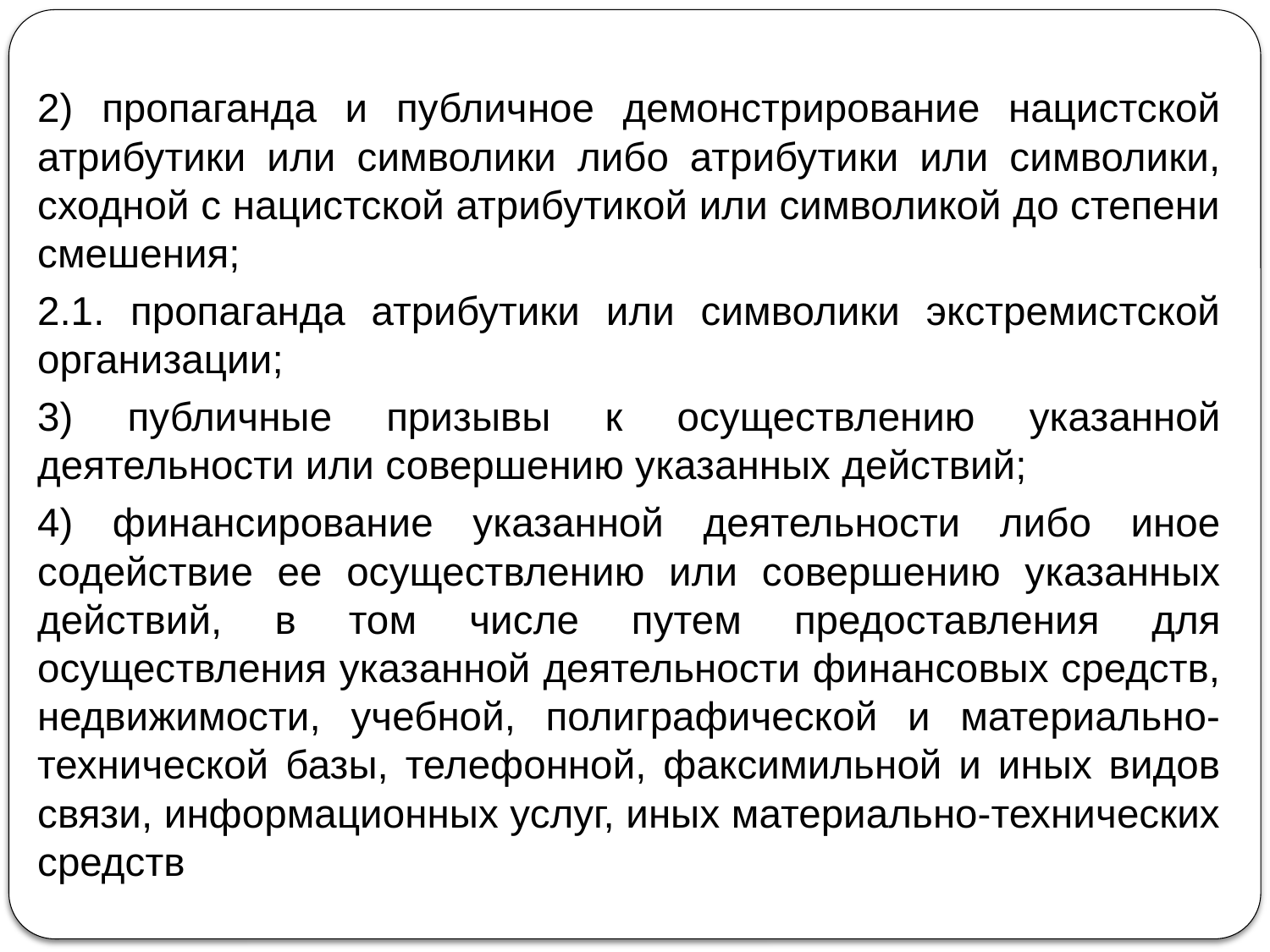

2) пропаганда и публичное демонстрирование нацистской атрибутики или символики либо атрибутики или символики, сходной с нацистской атрибутикой или символикой до степени смешения;
2.1. пропаганда атрибутики или символики экстремистской организации;
3) публичные призывы к осуществлению указанной деятельности или совершению указанных действий;
4) финансирование указанной деятельности либо иное содействие ее осуществлению или совершению указанных действий, в том числе путем предоставления для осуществления указанной деятельности финансовых средств, недвижимости, учебной, полиграфической и материально-технической базы, телефонной, факсимильной и иных видов связи, информационных услуг, иных материально-технических средств